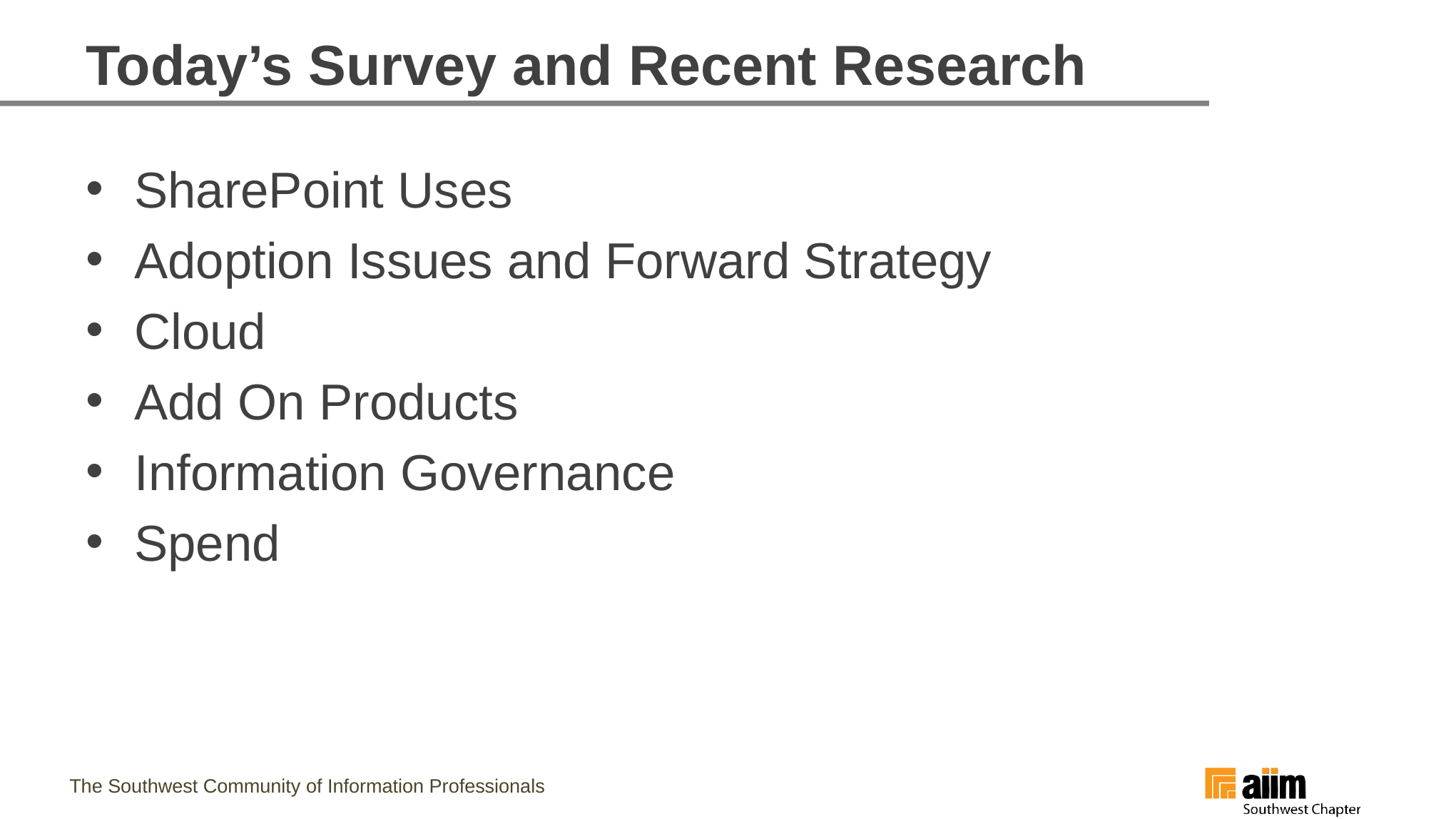

# Today’s Survey and Recent Research
SharePoint Uses
Adoption Issues and Forward Strategy
Cloud
Add On Products
Information Governance
Spend